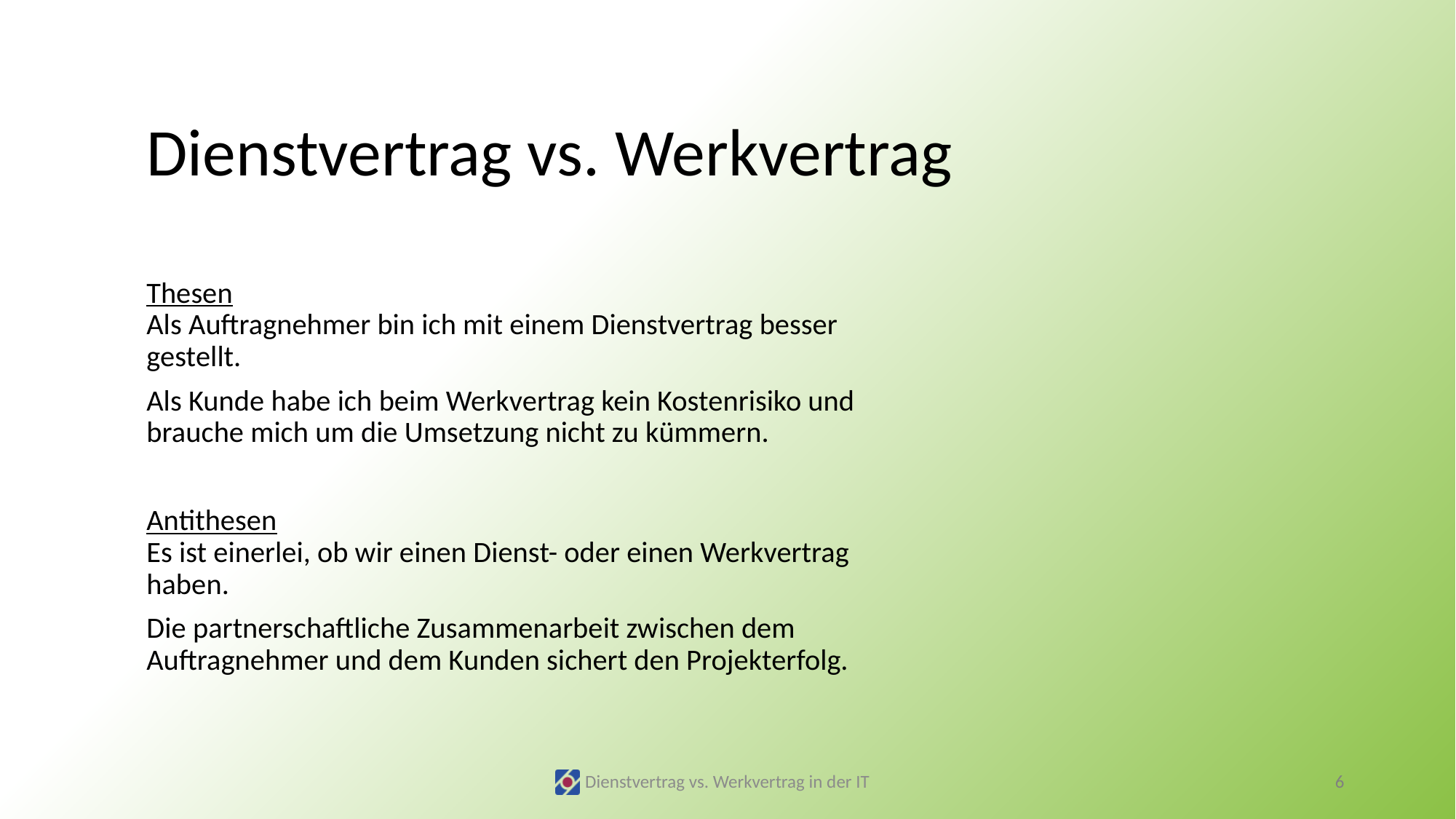

# Dienstvertrag vs. Werkvertrag
Thesen
Als Auftragnehmer bin ich mit einem Dienstvertrag besser gestellt.
Als Kunde habe ich beim Werkvertrag kein Kostenrisiko und brauche mich um die Umsetzung nicht zu kümmern.

Antithesen
Es ist einerlei, ob wir einen Dienst- oder einen Werkvertrag haben.
Die partnerschaftliche Zusammenarbeit zwischen dem Auftragnehmer und dem Kunden sichert den Projekterfolg.

Dienstvertrag vs. Werkvertrag in der IT
6